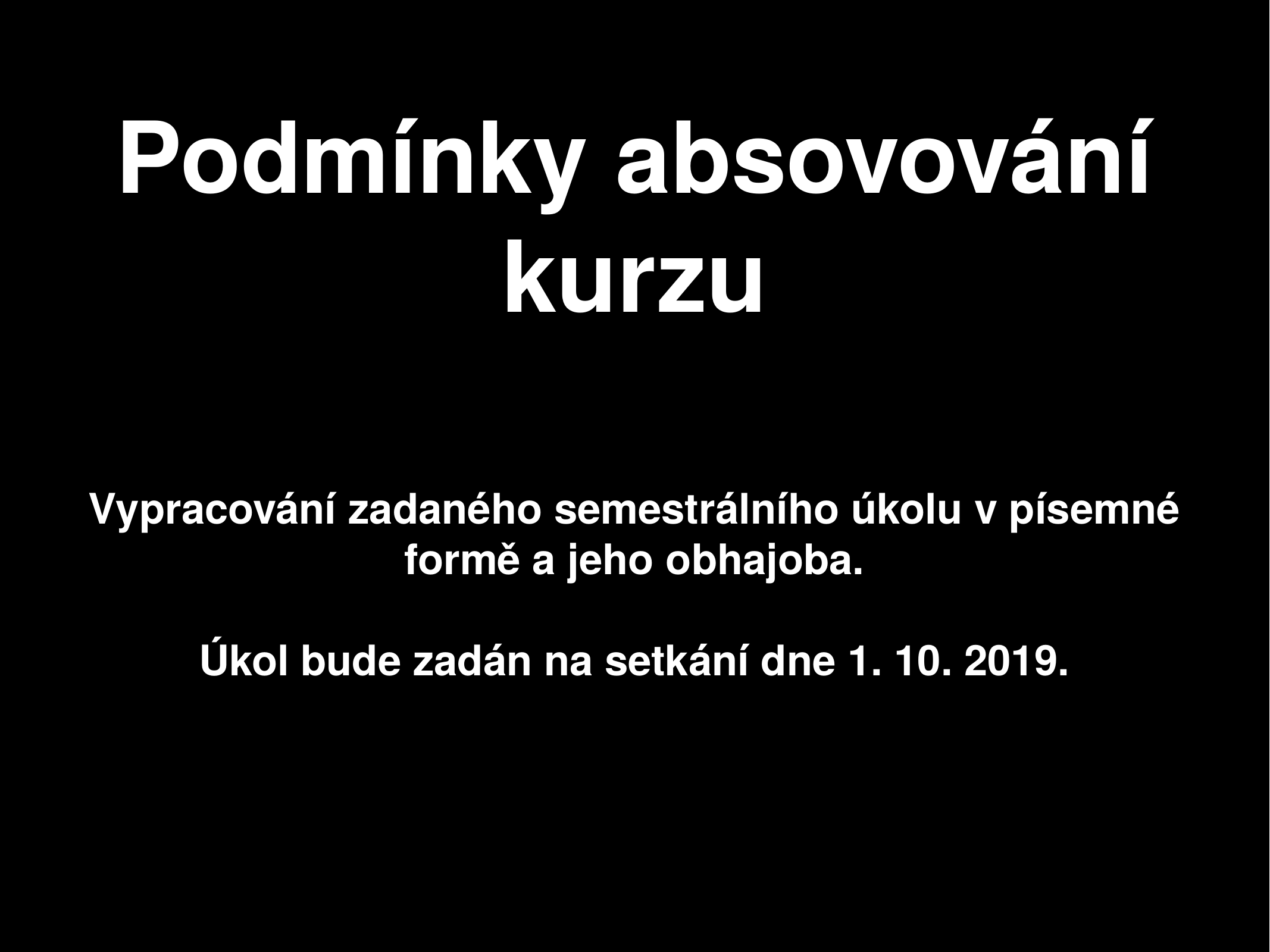

# Podmínky absovování kurzu
Vypracování zadaného semestrálního úkolu v písemné formě a jeho obhajoba.

Úkol bude zadán na setkání dne 1. 10. 2019.